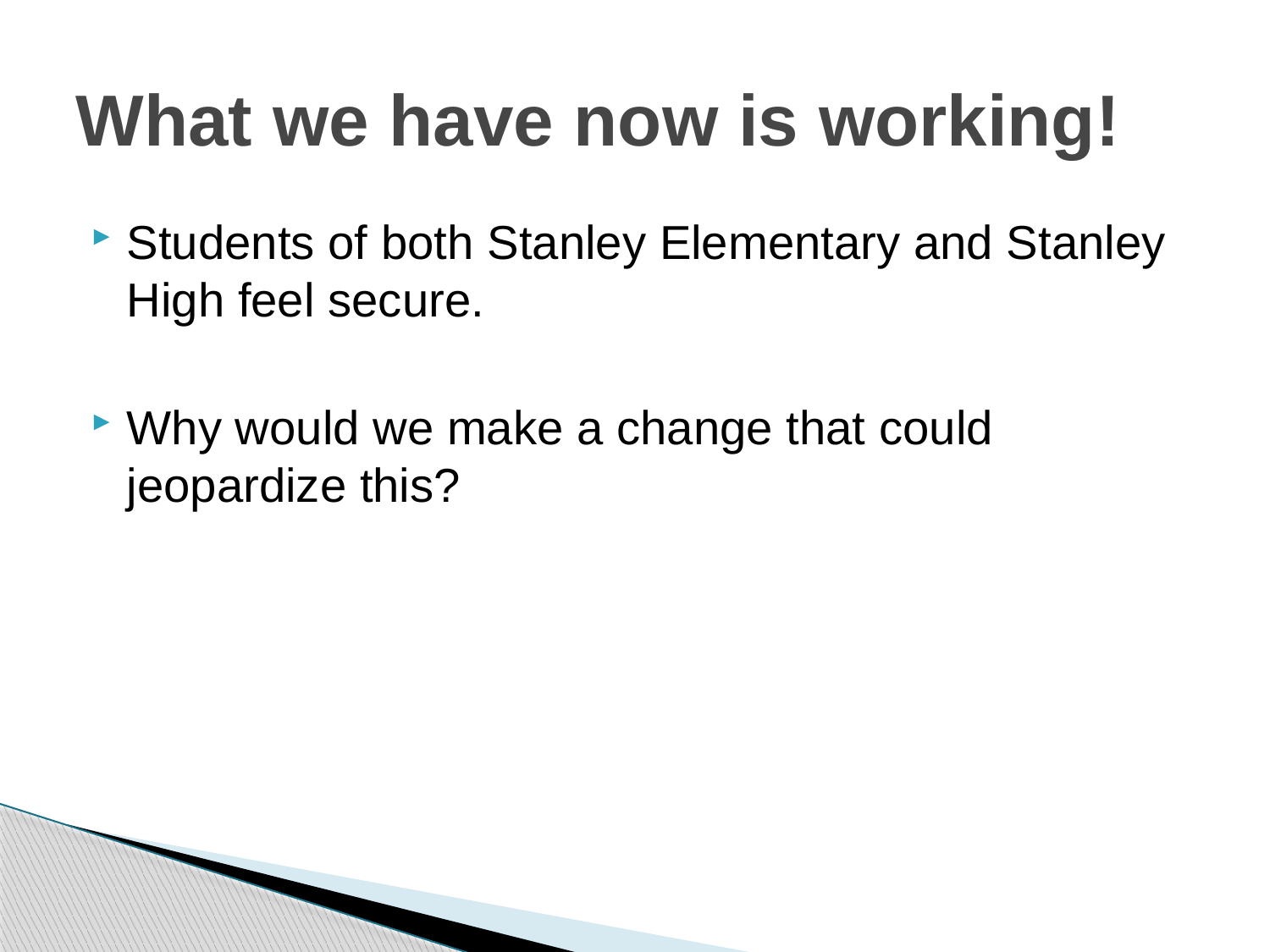

# What we have now is working!
Students of both Stanley Elementary and Stanley High feel secure.

Why would we make a change that could jeopardize this?